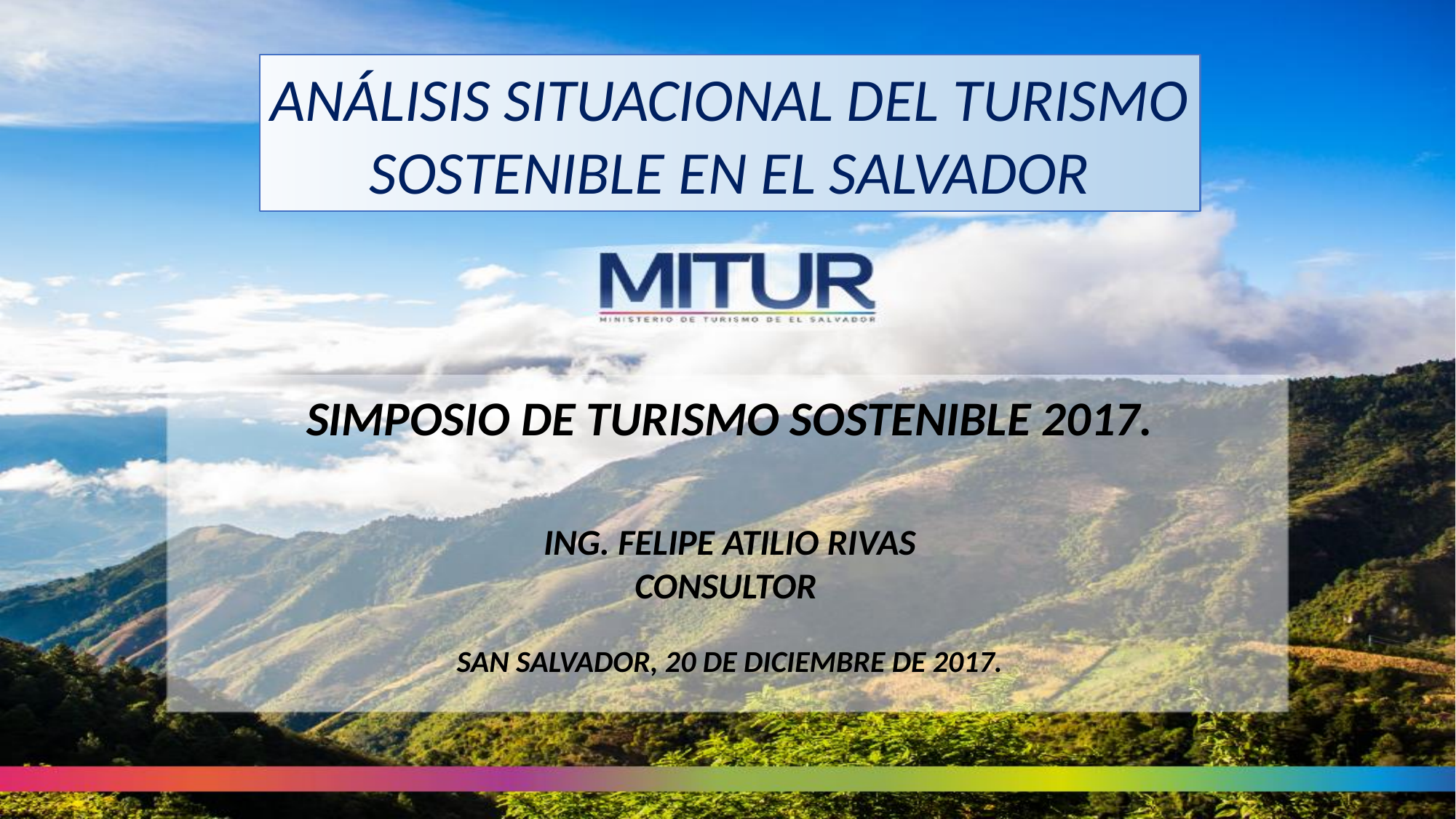

ANÁLISIS SITUACIONAL DEL TURISMO SOSTENIBLE EN EL SALVADOR
SIMPOSIO DE TURISMO SOSTENIBLE 2017.

ING. FELIPE ATILIO RIVAS
CONSULTOR

SAN SALVADOR, 20 DE DICIEMBRE DE 2017.